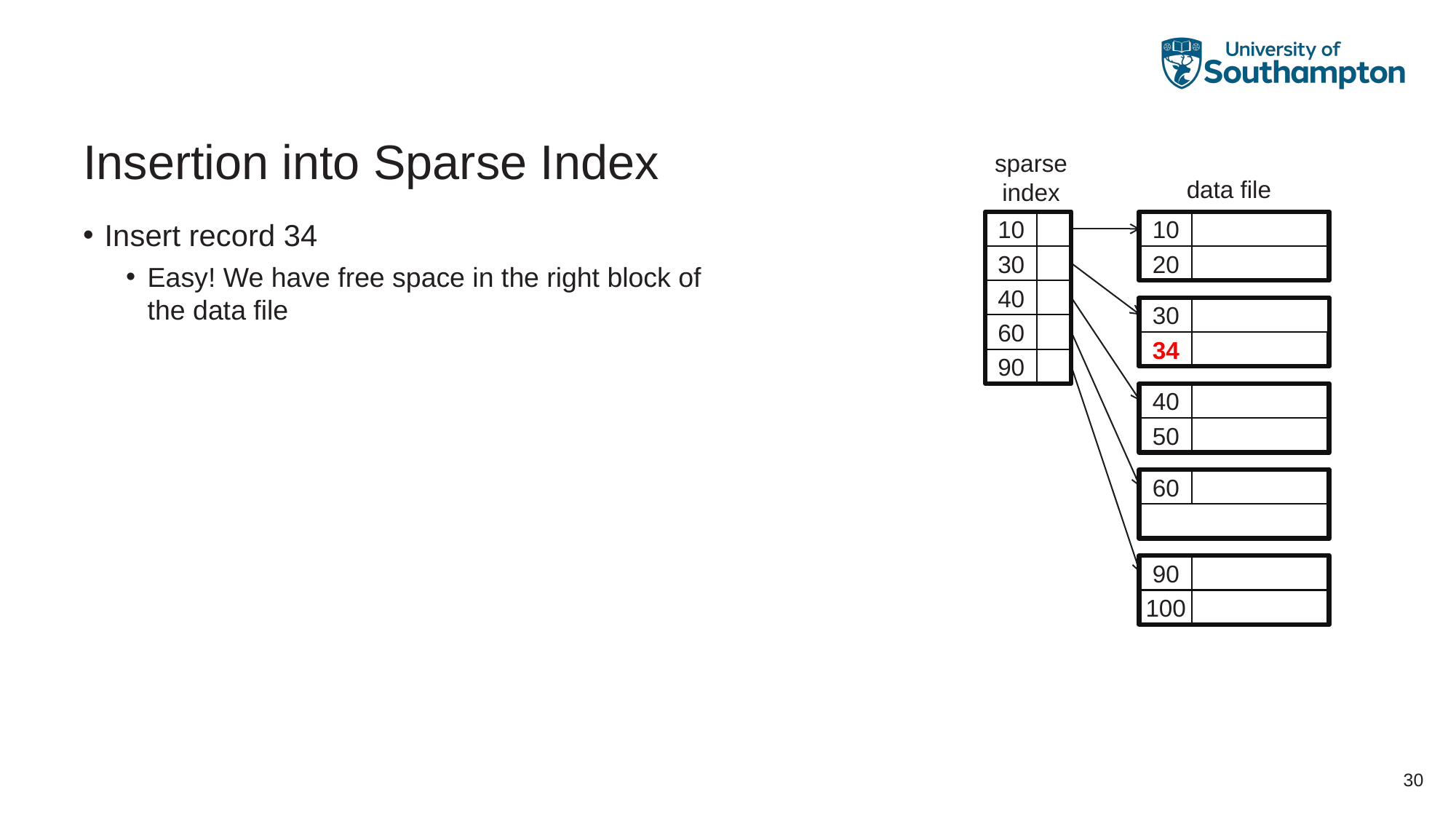

# Insertion into Sparse Index
sparse
index
data file

10

10
Insert record 34
Easy! We have free space in the right block of the data file

30

20

40

30

60

34

90

40

50

60

90

100